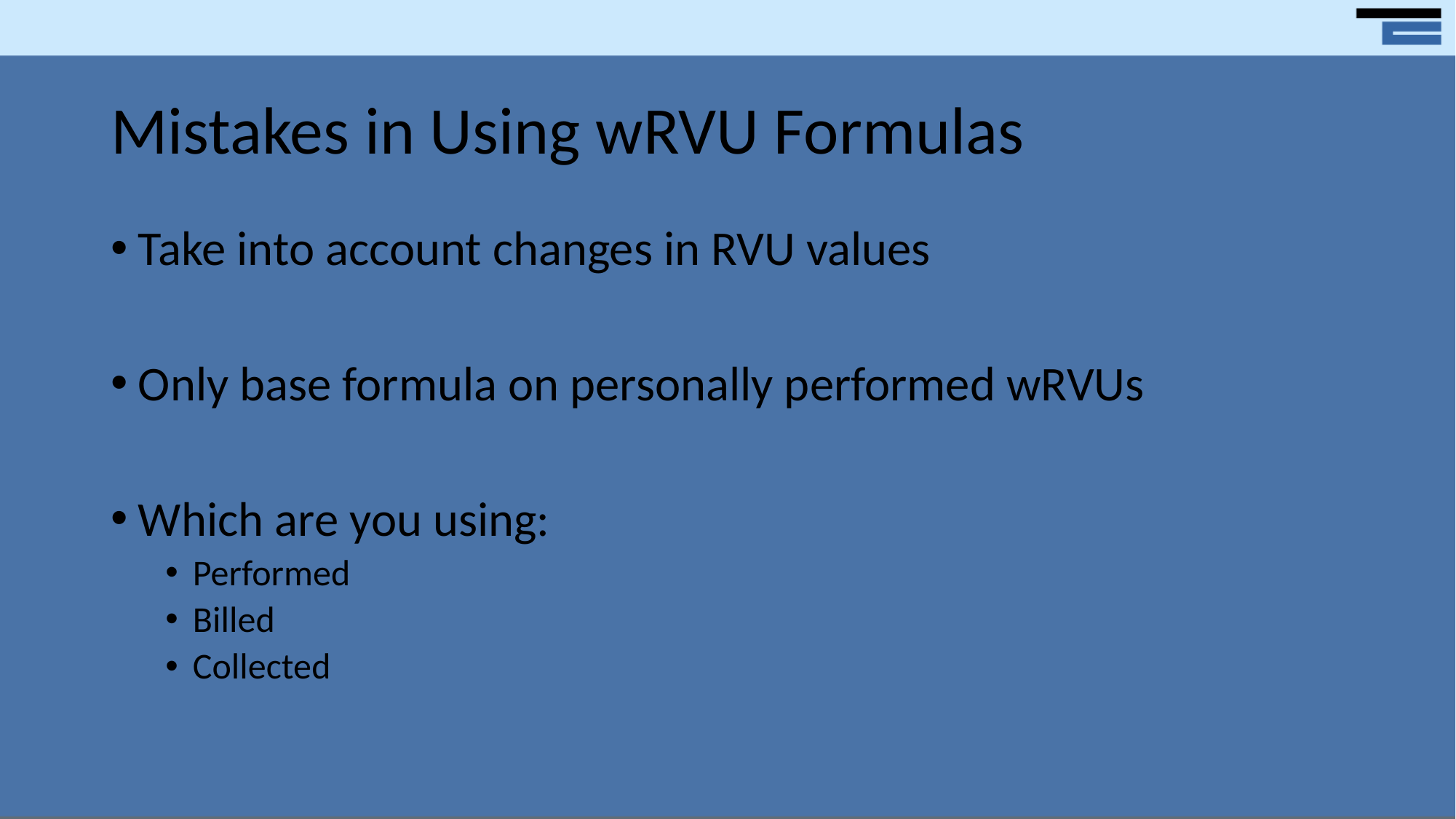

# Mistakes in Using wRVU Formulas
Take into account changes in RVU values

Only base formula on personally performed wRVUs

Which are you using:
Performed
Billed
Collected